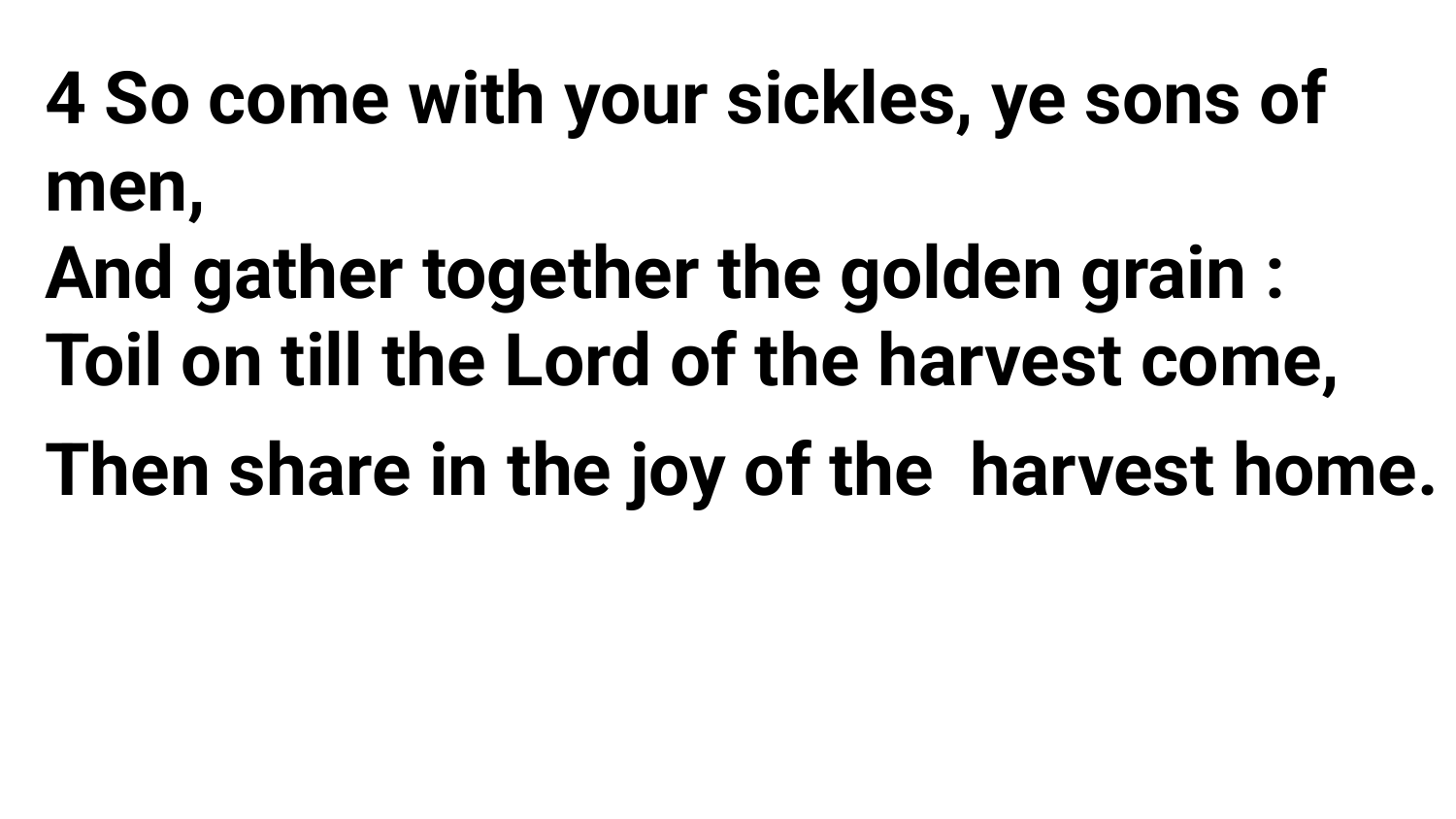

4 So come with your sickles, ye sons of men,
And gather together the golden grain :
Toil on till the Lord of the harvest come,
Then share in the joy of the  harvest home.